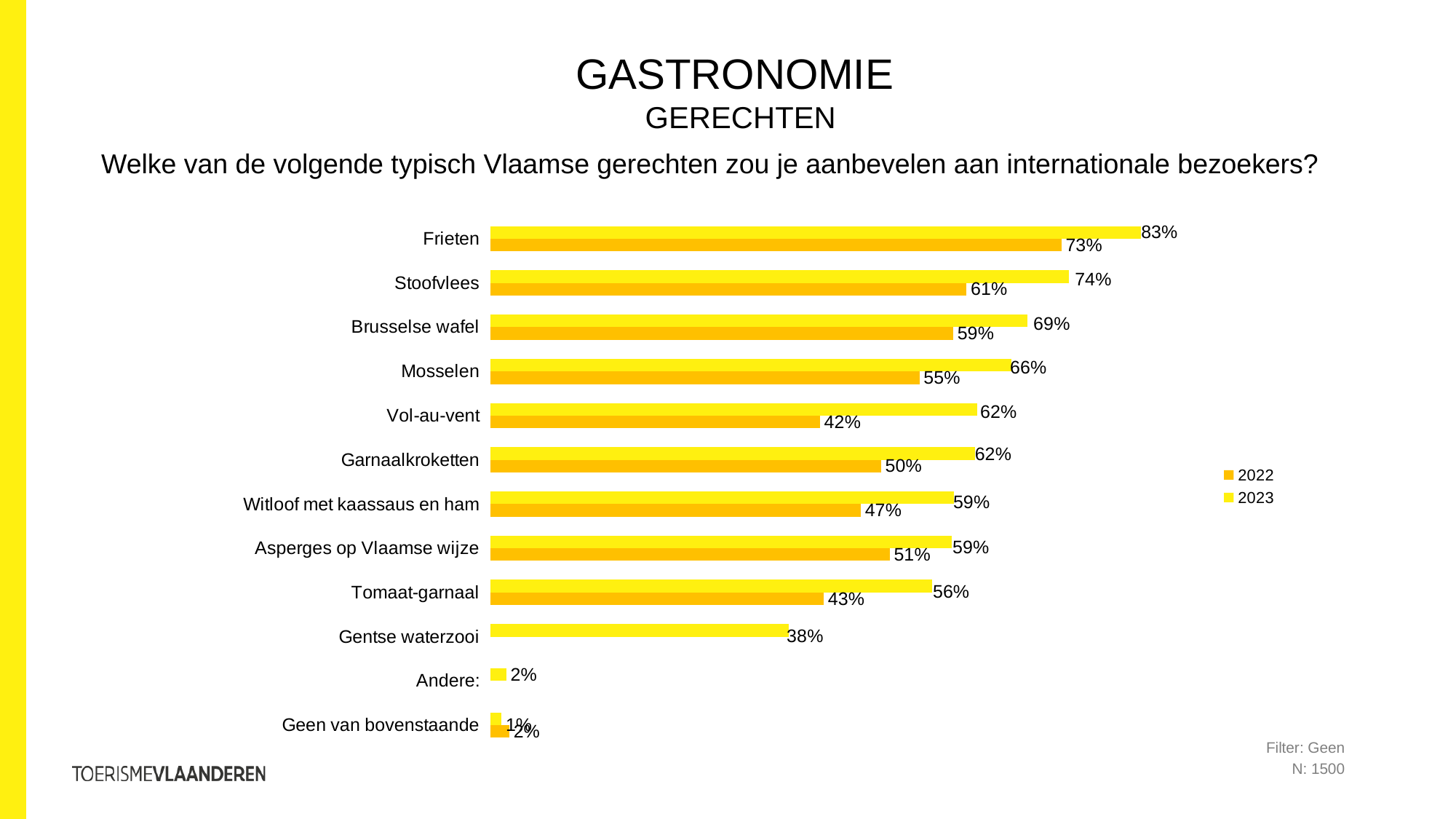

# Gastronomie gerechten
Welke van de volgende typisch Vlaamse gerechten zou je aanbevelen aan internationale bezoekers?

### Chart

| Category | 2023 | 2022 |
|---|---|---|
| Frieten | 0.8290000000000001 | 0.728 |
| Stoofvlees | 0.738 | 0.607 |
| Brusselse wafel | 0.685 | 0.59 |
| Mosselen | 0.664 | 0.547 |
| Vol-au-vent | 0.621 | 0.42 |
| Garnaalkroketten | 0.618 | 0.498 |
| Witloof met kaassaus en ham | 0.591 | 0.472 |
| Asperges op Vlaamse wijze | 0.588 | 0.509 |
| Tomaat-garnaal | 0.563 | 0.425 |
| Gentse waterzooi | 0.38 | None |
| Andere: | 0.02 | None |
| Geen van bovenstaande | 0.014 | 0.024 |
Filter: Geen
N: 1500